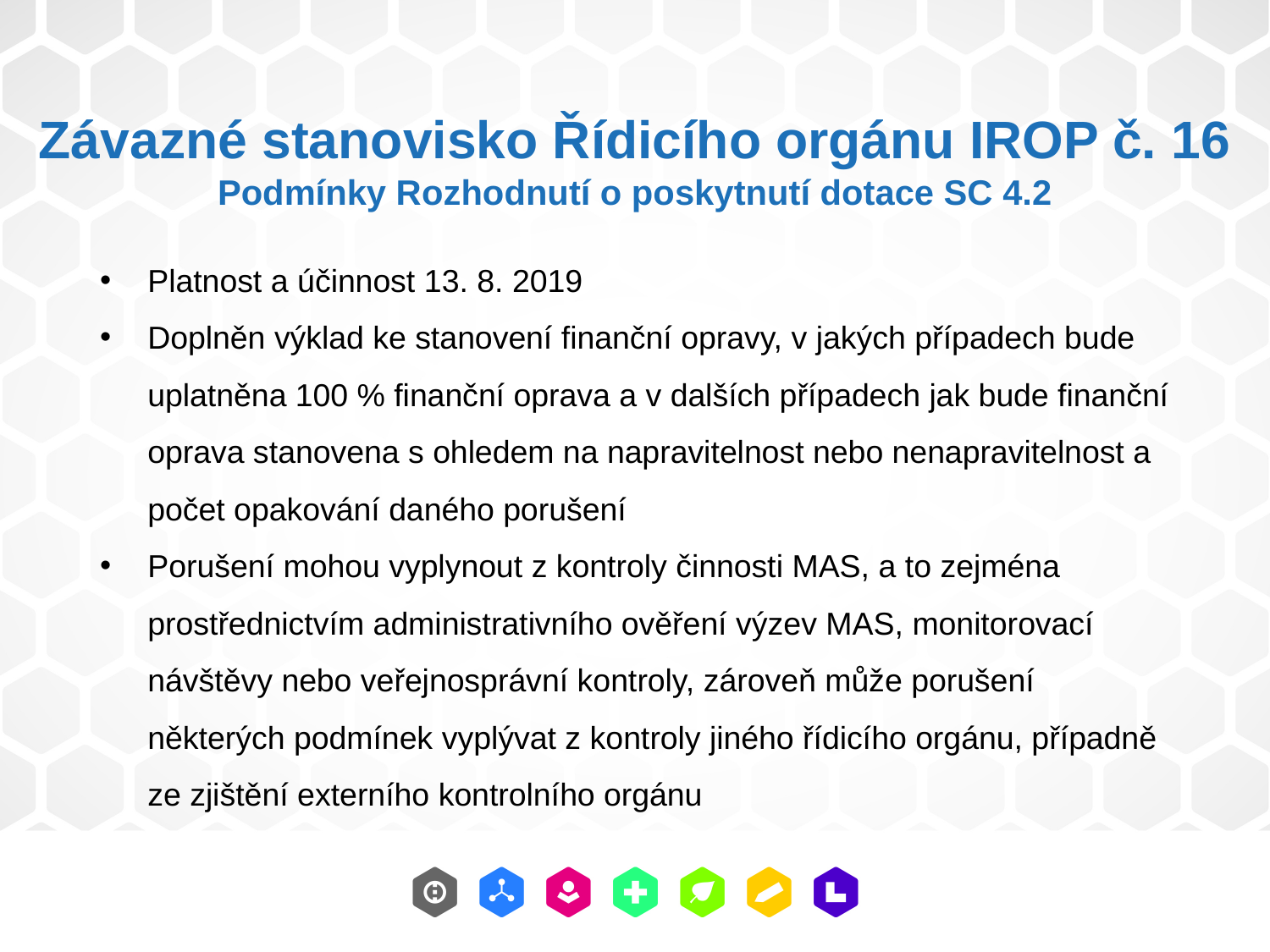

Závazné stanovisko Řídicího orgánu IROP č. 16
Podmínky Rozhodnutí o poskytnutí dotace SC 4.2
Platnost a účinnost 13. 8. 2019
Doplněn výklad ke stanovení finanční opravy, v jakých případech bude uplatněna 100 % finanční oprava a v dalších případech jak bude finanční oprava stanovena s ohledem na napravitelnost nebo nenapravitelnost a počet opakování daného porušení
Porušení mohou vyplynout z kontroly činnosti MAS, a to zejména prostřednictvím administrativního ověření výzev MAS, monitorovací návštěvy nebo veřejnosprávní kontroly, zároveň může porušení některých podmínek vyplývat z kontroly jiného řídicího orgánu, případně ze zjištění externího kontrolního orgánu